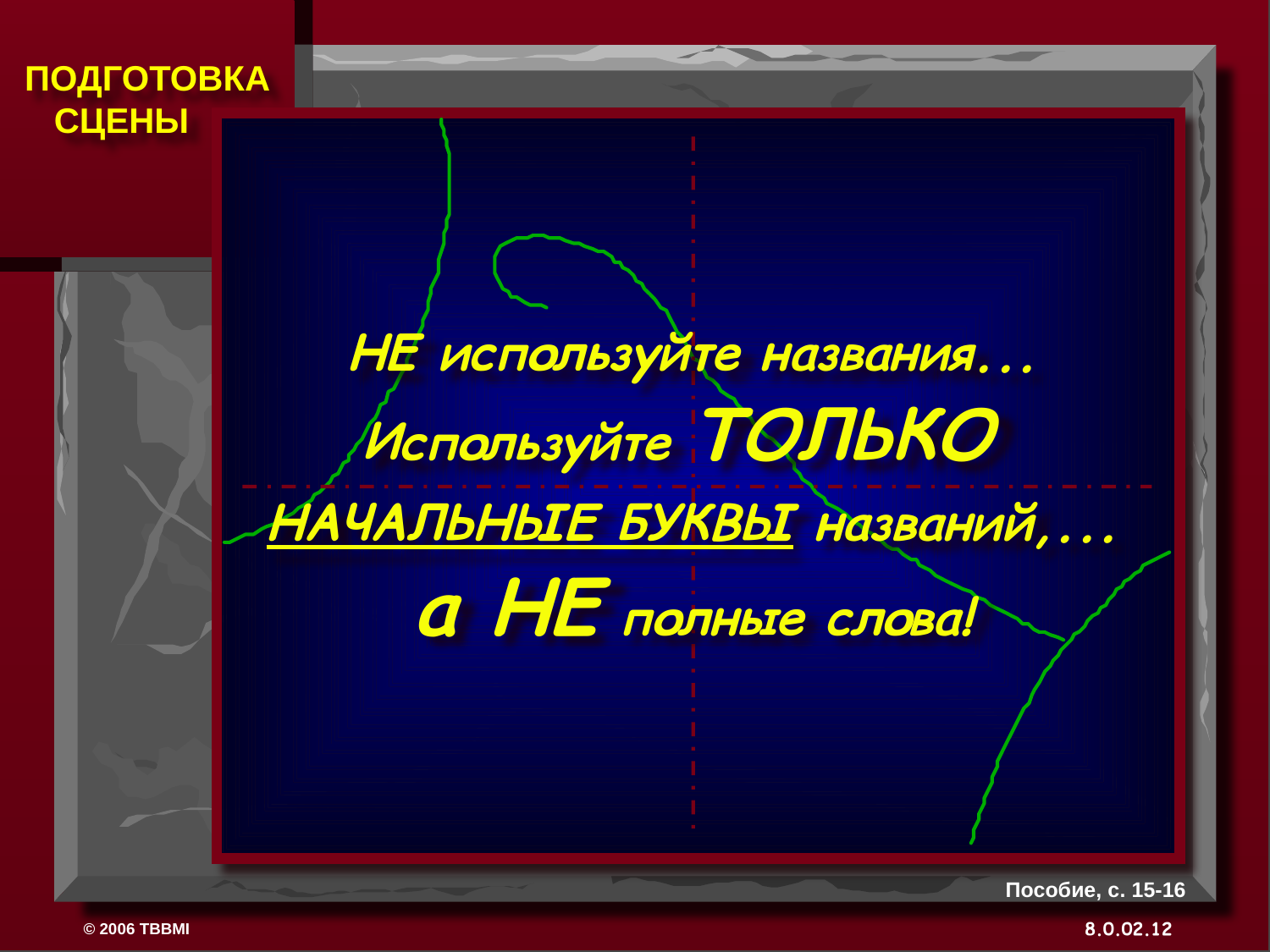

НЕ используйте названия...

Используйте ТОЛЬКО

НАЧАЛЬНЫЕ БУКВЫ названий,...

а НЕ полные слова!

Пособие, с. 15-16
12